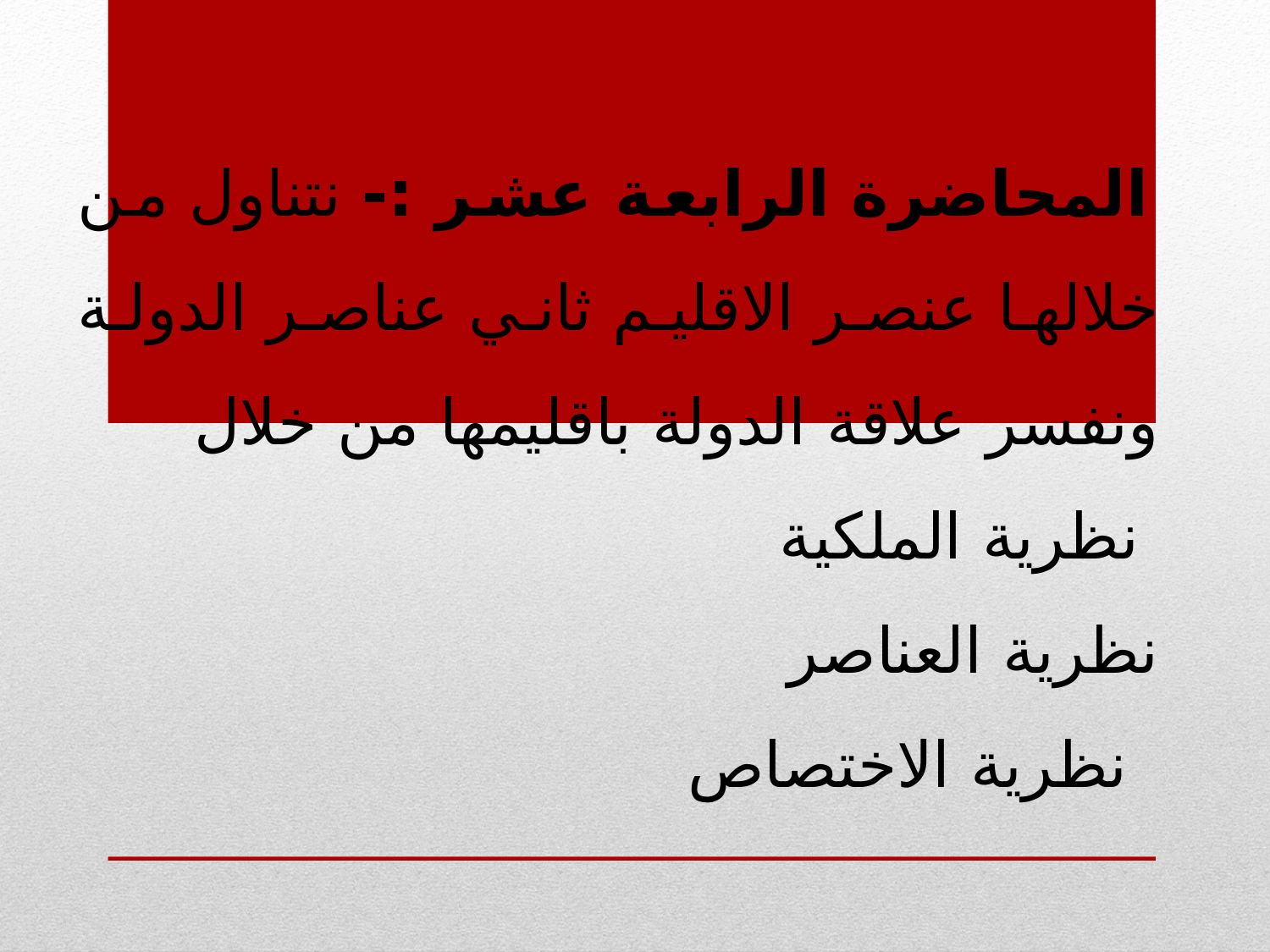

المحاضرة الرابعة عشر :- نتناول من خلالها عنصر الاقليم ثاني عناصر الدولة ونفسر علاقة الدولة باقليمها من خلال
 نظرية الملكية
نظرية العناصر
نظرية الاختصاص